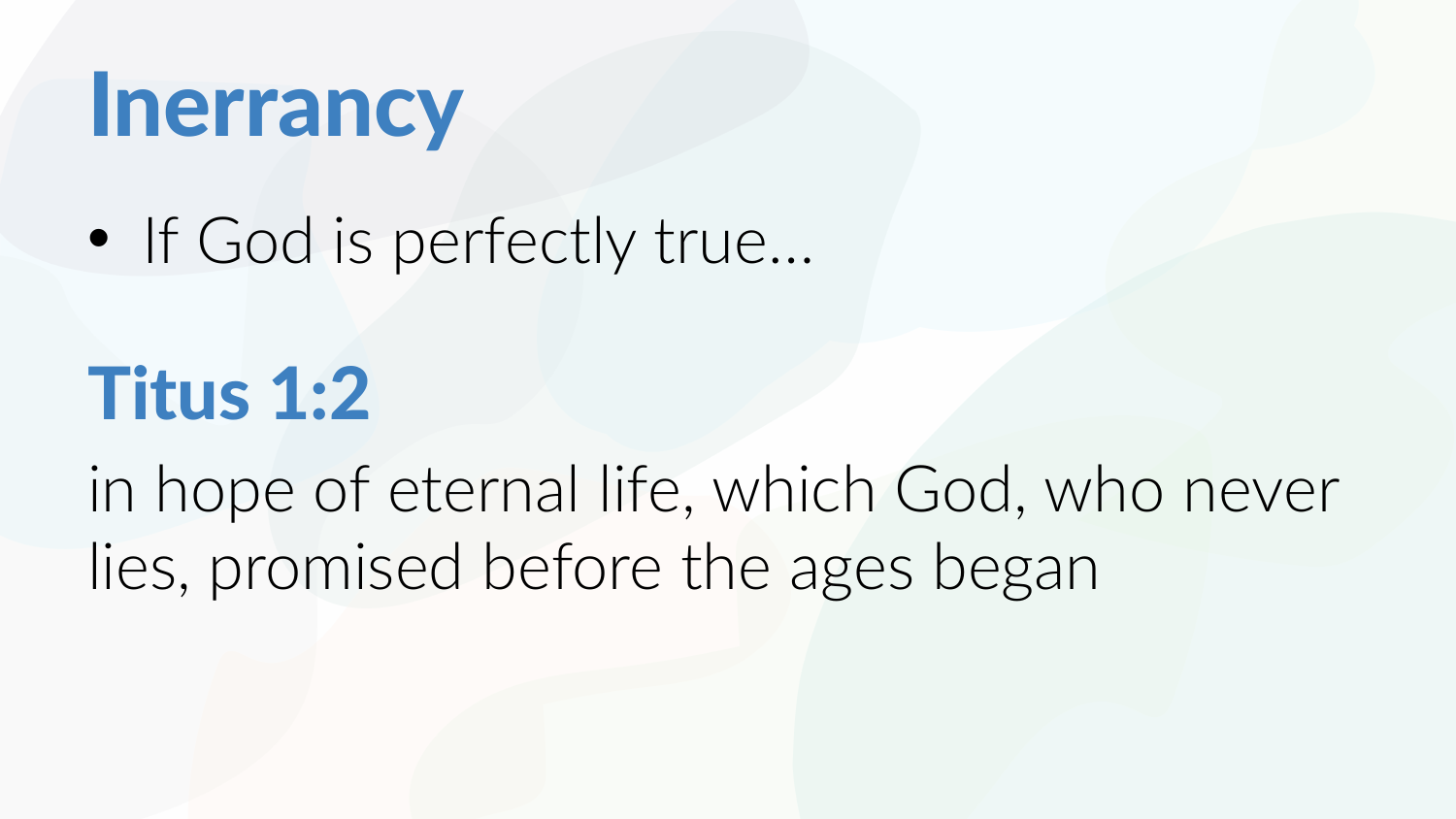

# Inerrancy
If God is perfectly true…

Titus 1:2
in hope of eternal life, which God, who never lies, promised before the ages began